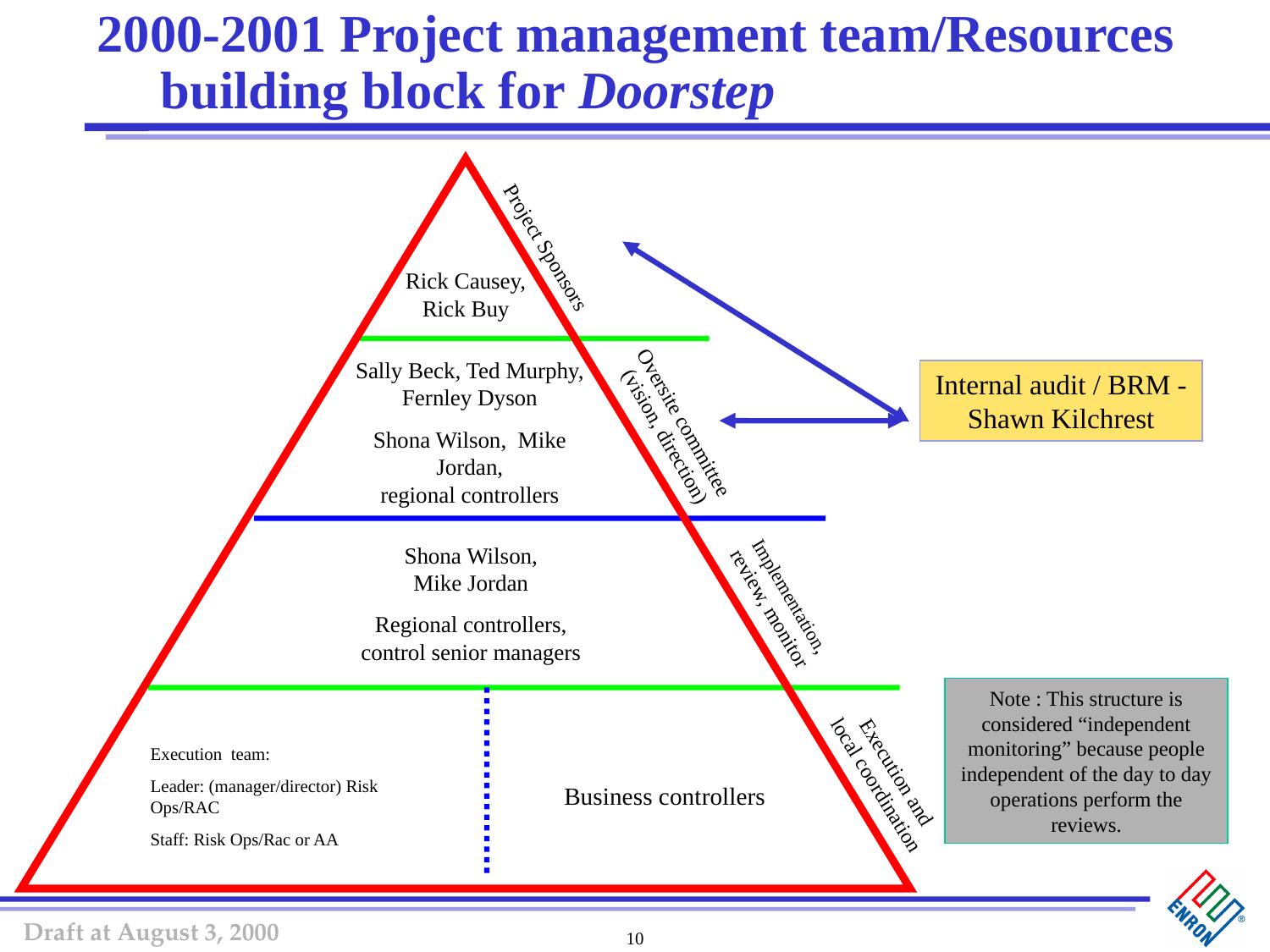

# 2000-2001 Project management team/Resources building block for Doorstep

Project Sponsors

Rick Causey, Rick Buy

Sally Beck, Ted Murphy, Fernley Dyson
Shona Wilson,  Mike Jordan,
regional controllers
Internal audit / BRM - Shawn Kilchrest
Oversite committee
 (vision, direction)

Shona Wilson,
Mike Jordan
Regional controllers,
control senior managers
Implementation,
review, monitor
Note : This structure is considered “independent monitoring” because people independent of the day to day operations perform the reviews.

Execution  team:
Leader: (manager/director) Risk Ops/RAC
Staff: Risk Ops/Rac or AA
Execution and local coordination
Business controllers
10